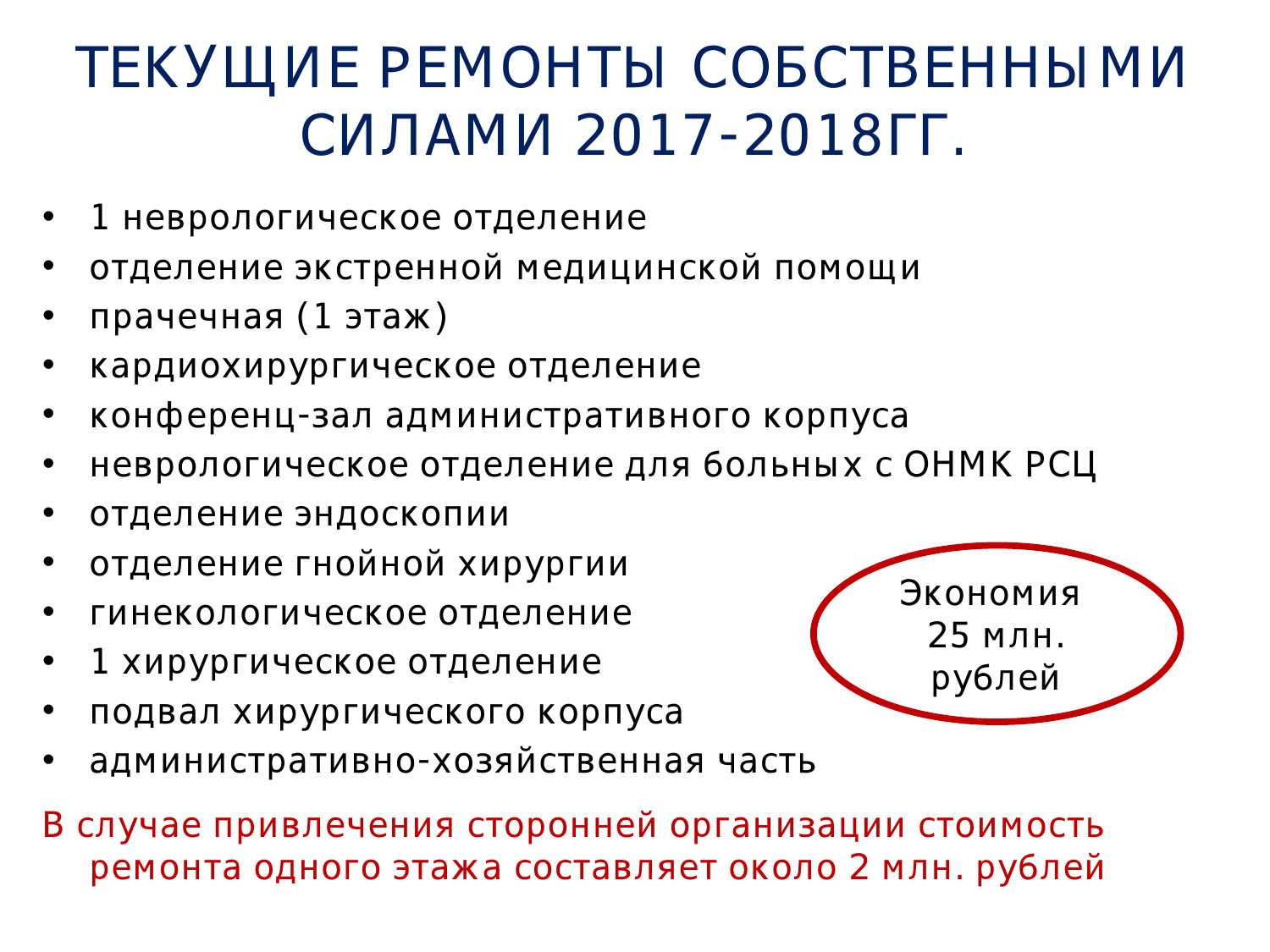

# ТЕКУЩИЕ РЕМОНТЫ СОБСТВЕННЫМИ СИЛАМИ 2017-2018ГГ.
1 неврологическое отделение
отделение экстренной медицинской помощи
прачечная (1 этаж)
кардиохирургическое отделение
конференц-зал административного корпуса
неврологическое отделение для больных с ОНМК РСЦ
отделение эндоскопии
отделение гнойной хирургии
гинекологическое отделение
1 хирургическое отделение
подвал хирургического корпуса
административно-хозяйственная часть

В случае привлечения сторонней организации стоимость ремонта одного этажа составляет около 2 млн. рублей
Экономия
25 млн. рублей